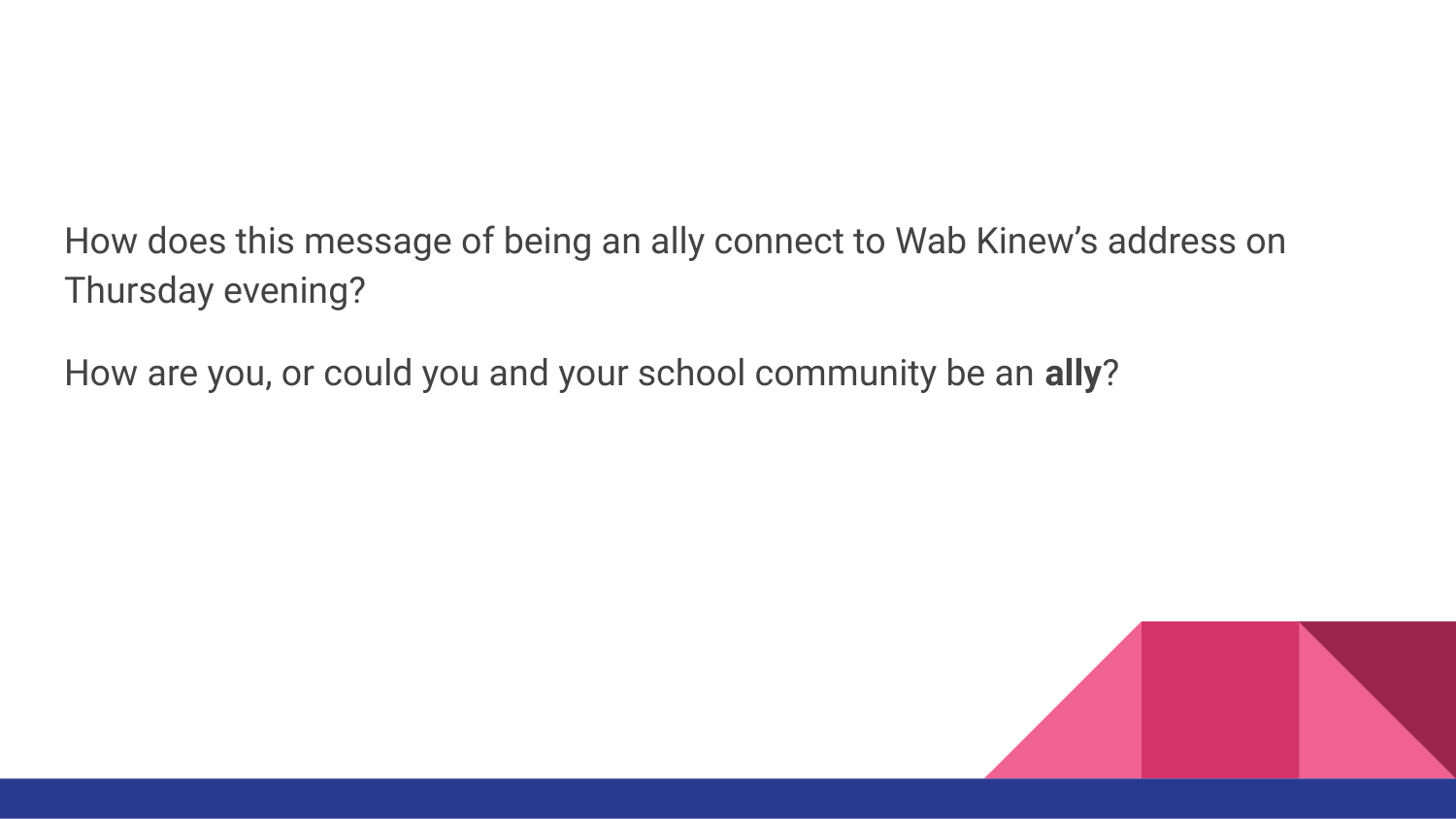

#
How does this message of being an ally connect to Wab Kinew’s address on Thursday evening?
How are you, or could you and your school community be an ally?